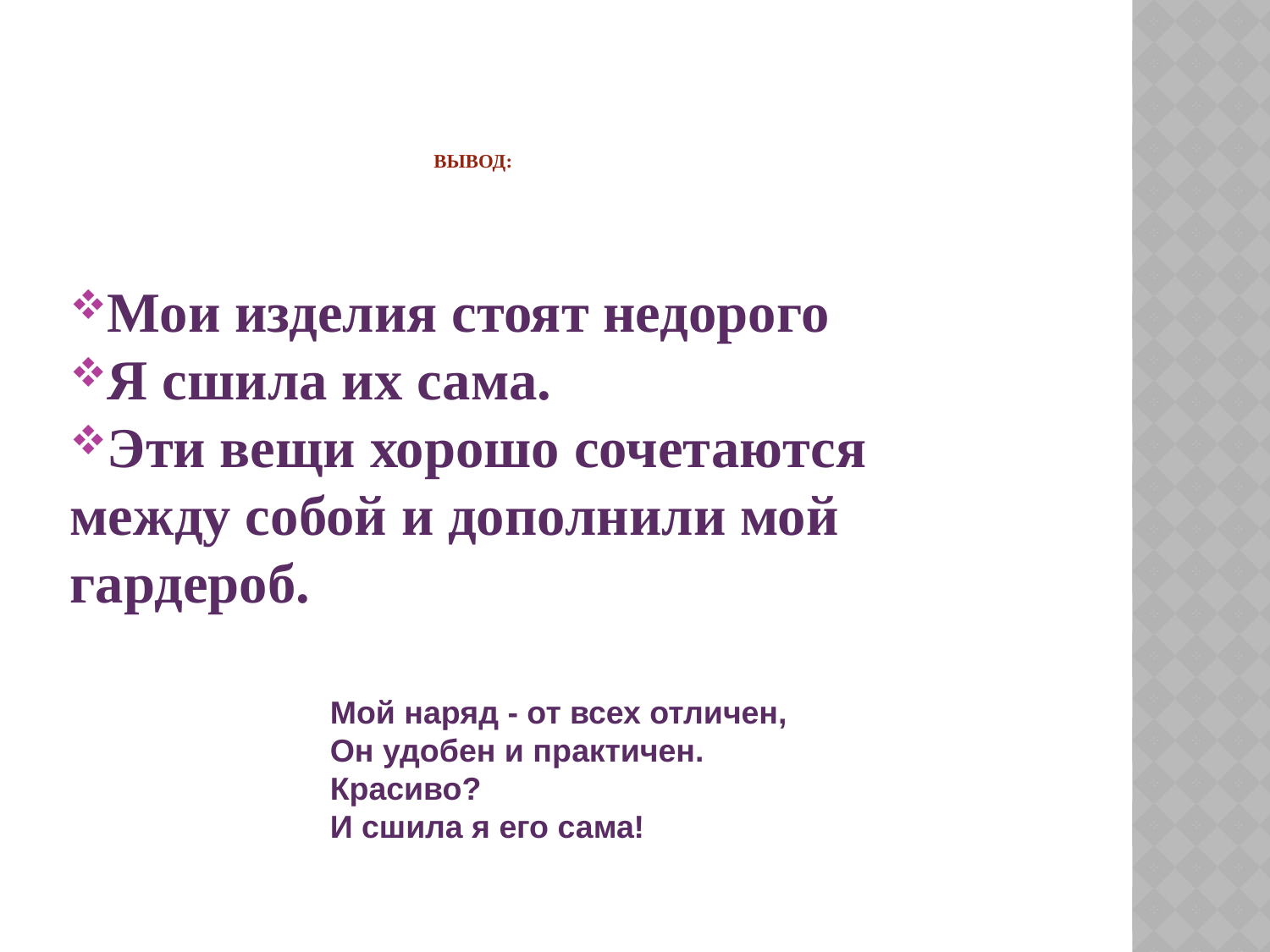

# Вывод:

Мои изделия стоят недорого
Я сшила их сама.
Эти вещи хорошо сочетаются между собой и дополнили мой гардероб.

Мой наряд - от всех отличен,
Он удобен и практичен.
Красиво?
И сшила я его сама!